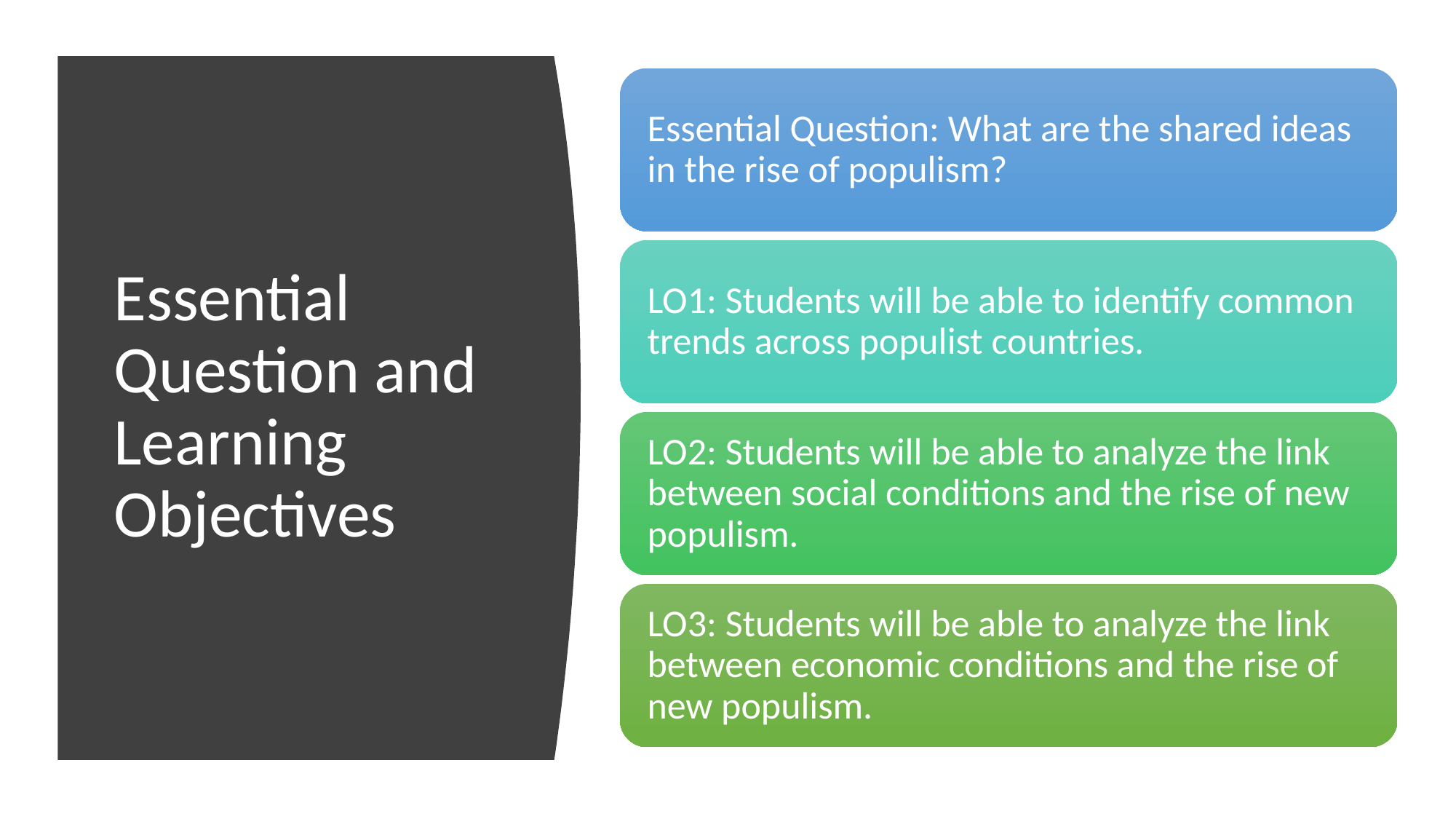

Essential Question: What are the shared ideas in the rise of populism?
LO1: Students will be able to identify common trends across populist countries.
LO2: Students will be able to analyze the link between social conditions and the rise of new populism.
LO3: Students will be able to analyze the link between economic conditions and the rise of new populism.

# Essential Question and Learning Objectives